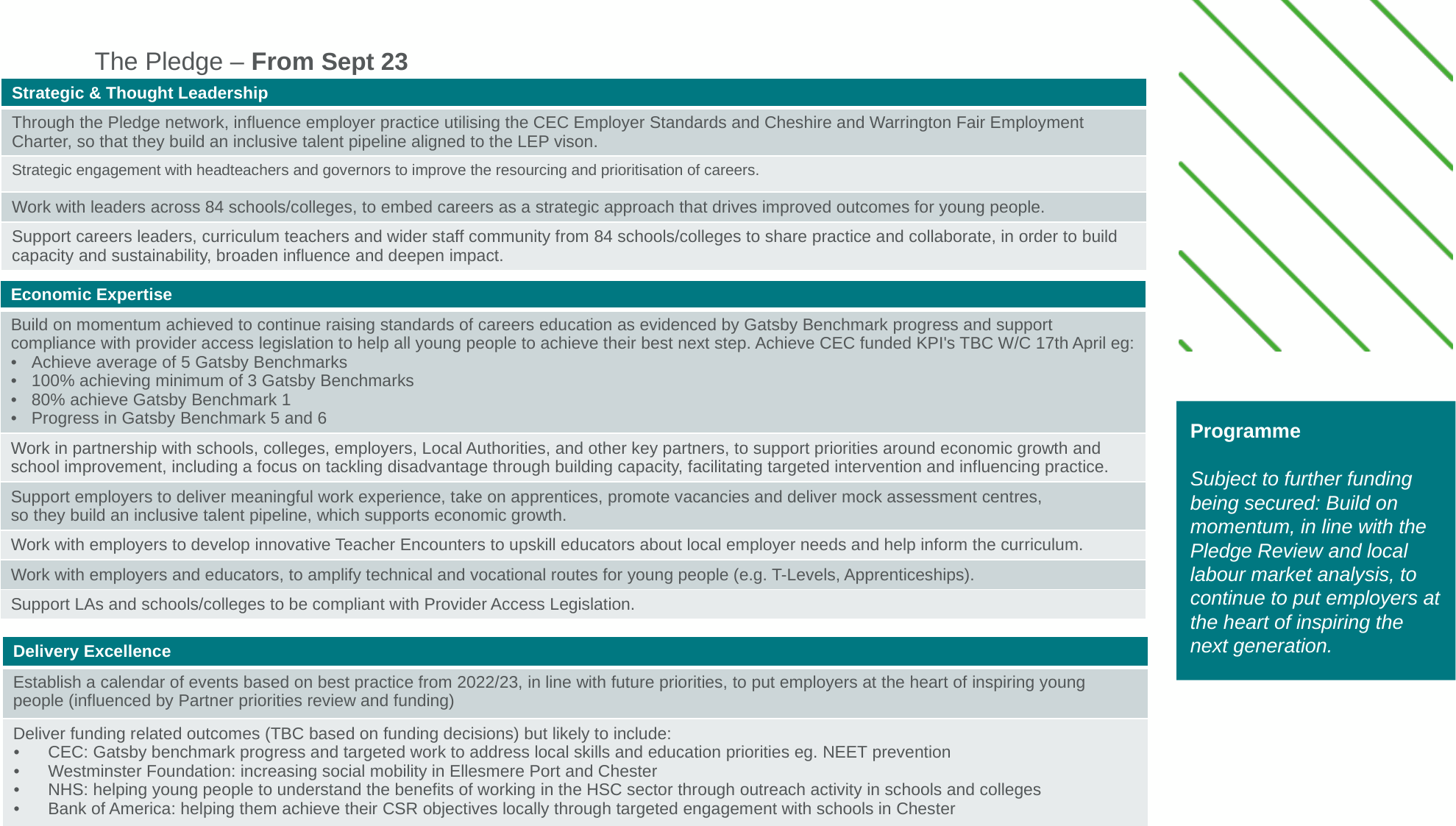

# The Pledge – From Sept 23
| Strategic & Thought Leadership |
| --- |
| Through the Pledge network, influence employer practice utilising the CEC Employer Standards and Cheshire and Warrington Fair Employment Charter, so that they build an inclusive talent pipeline aligned to the LEP vison. |
| Strategic engagement with headteachers and governors to improve the resourcing and prioritisation of careers. |
| Work with leaders across 84 schools/colleges, to embed careers as a strategic approach that drives improved outcomes for young people. |
| Support careers leaders, curriculum teachers and wider staff community from 84 schools/colleges to share practice and collaborate, in order to build capacity and sustainability, broaden influence and deepen impact. |
| Economic Expertise |
| --- |
| Build on momentum achieved to continue raising standards of careers education as evidenced by Gatsby Benchmark progress and support compliance with provider access legislation to help all young people to achieve their best next step. Achieve CEC funded KPI's TBC W/C 17th April eg: Achieve average of 5 Gatsby Benchmarks 100% achieving minimum of 3 Gatsby Benchmarks 80% achieve Gatsby Benchmark 1 Progress in Gatsby Benchmark 5 and 6 |
| Work in partnership with schools, colleges, employers, Local Authorities, and other key partners, to support priorities around economic growth and school improvement, including a focus on tackling disadvantage through building capacity, facilitating targeted intervention and influencing practice. |
| Support employers to deliver meaningful work experience, take on apprentices, promote vacancies and deliver mock assessment centres, so they build an inclusive talent pipeline, which supports economic growth. |
| Work with employers to develop innovative Teacher Encounters to upskill educators about local employer needs and help inform the curriculum. |
| Work with employers and educators, to amplify technical and vocational routes for young people (e.g. T-Levels, Apprenticeships). |
| Support LAs and schools/colleges to be compliant with Provider Access Legislation. |
Programme

Subject to further funding being secured: Build on momentum, in line with the Pledge Review and local labour market analysis, to continue to put employers at the heart of inspiring the next generation.
| Delivery Excellence |
| --- |
| Establish a calendar of events based on best practice from 2022/23, in line with future priorities, to put employers at the heart of inspiring young people (influenced by Partner priorities review and funding) |
| Deliver funding related outcomes (TBC based on funding decisions) but likely to include: CEC: Gatsby benchmark progress and targeted work to address local skills and education priorities eg. NEET prevention Westminster Foundation: increasing social mobility in Ellesmere Port and Chester NHS: helping young people to understand the benefits of working in the HSC sector through outreach activity in schools and colleges Bank of America: helping them achieve their CSR objectives locally through targeted engagement with schools in Chester |
12
Cheshire and Warrington LEP